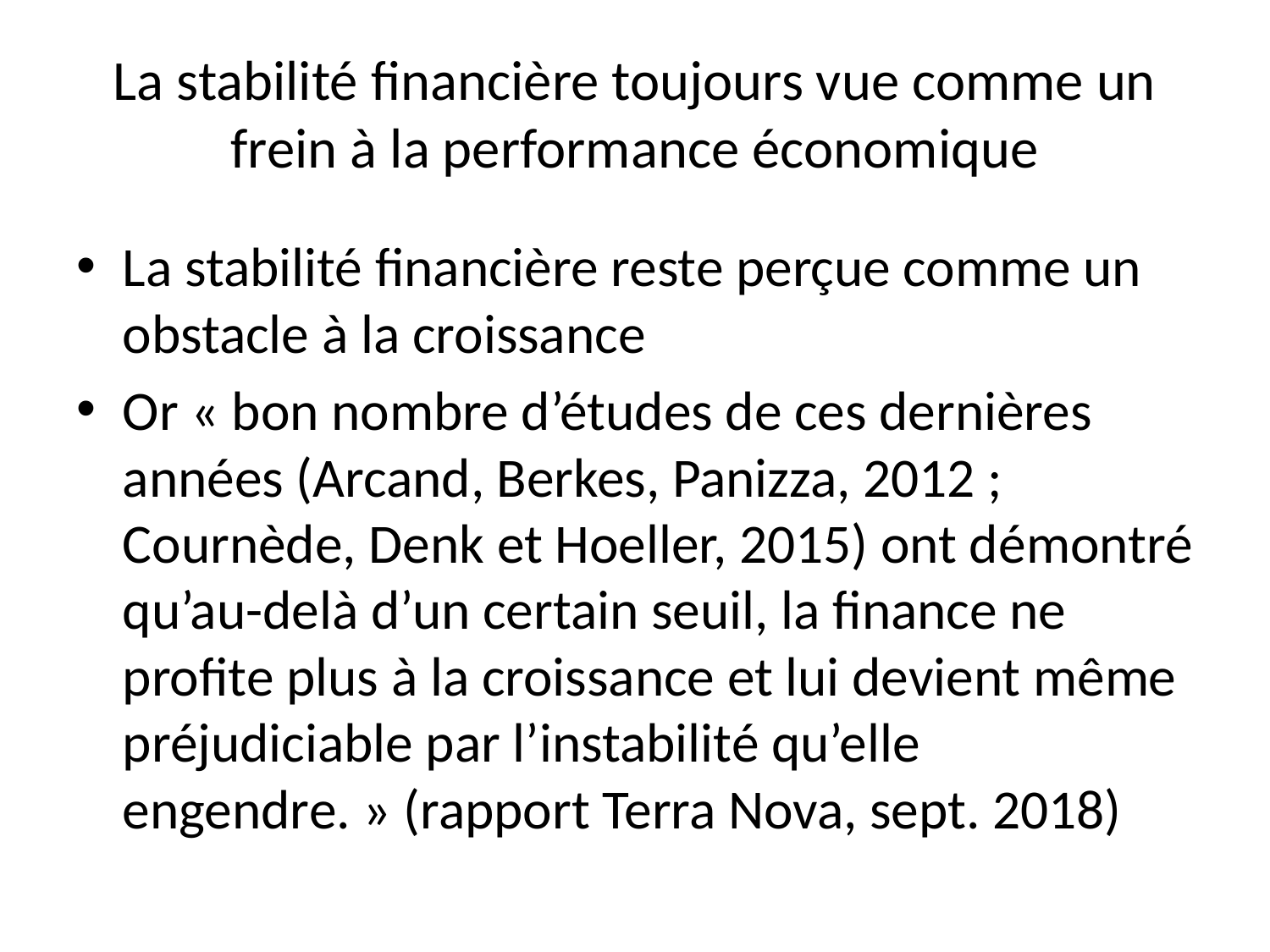

# La stabilité financière toujours vue comme un frein à la performance économique
La stabilité financière reste perçue comme un obstacle à la croissance
Or « bon nombre d’études de ces dernières années (Arcand, Berkes, Panizza, 2012 ; Cournède, Denk et Hoeller, 2015) ont démontré qu’au-delà d’un certain seuil, la finance ne profite plus à la croissance et lui devient même préjudiciable par l’instabilité qu’elle engendre. » (rapport Terra Nova, sept. 2018)